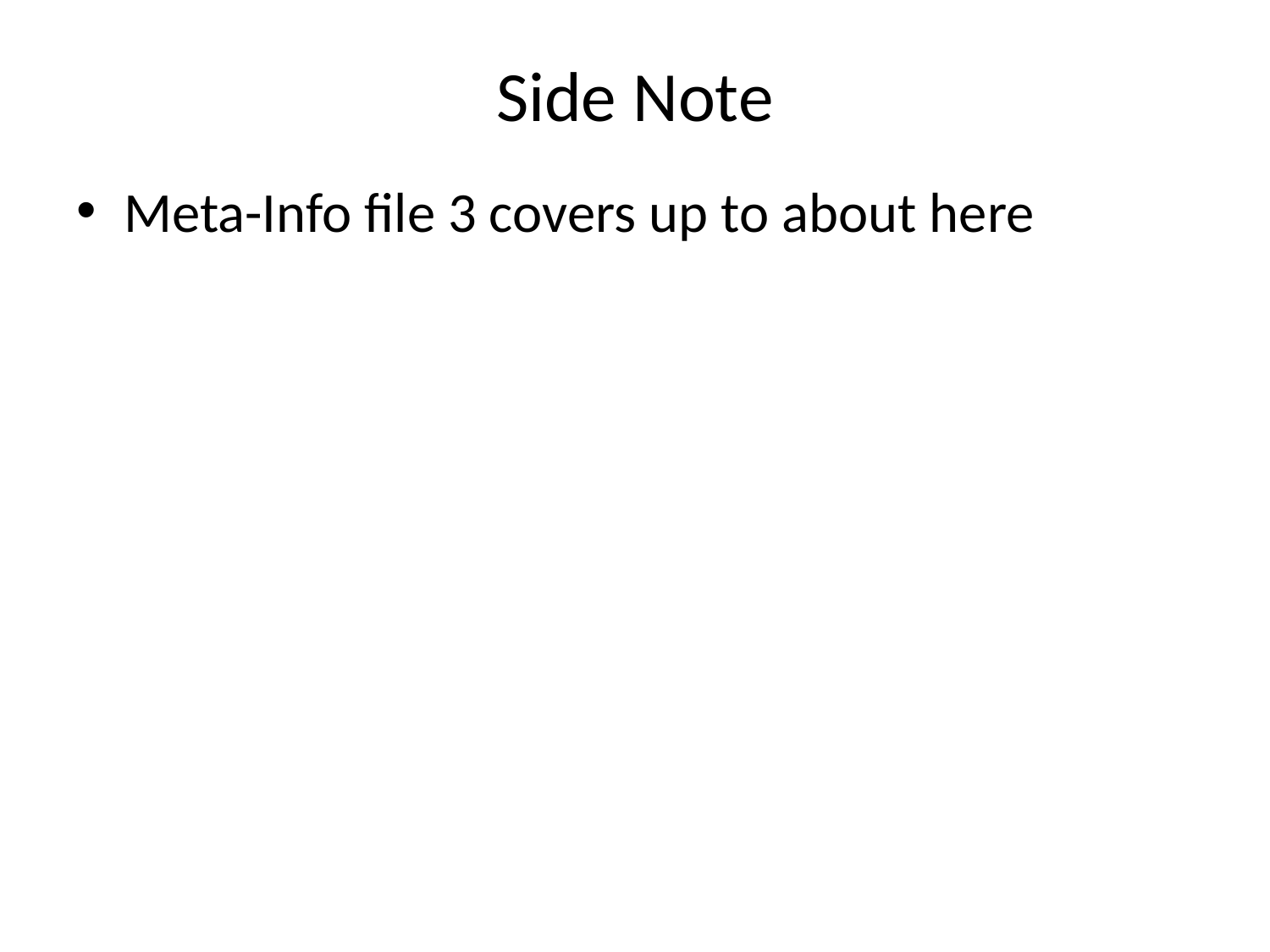

# Side Note
Meta-Info file 3 covers up to about here